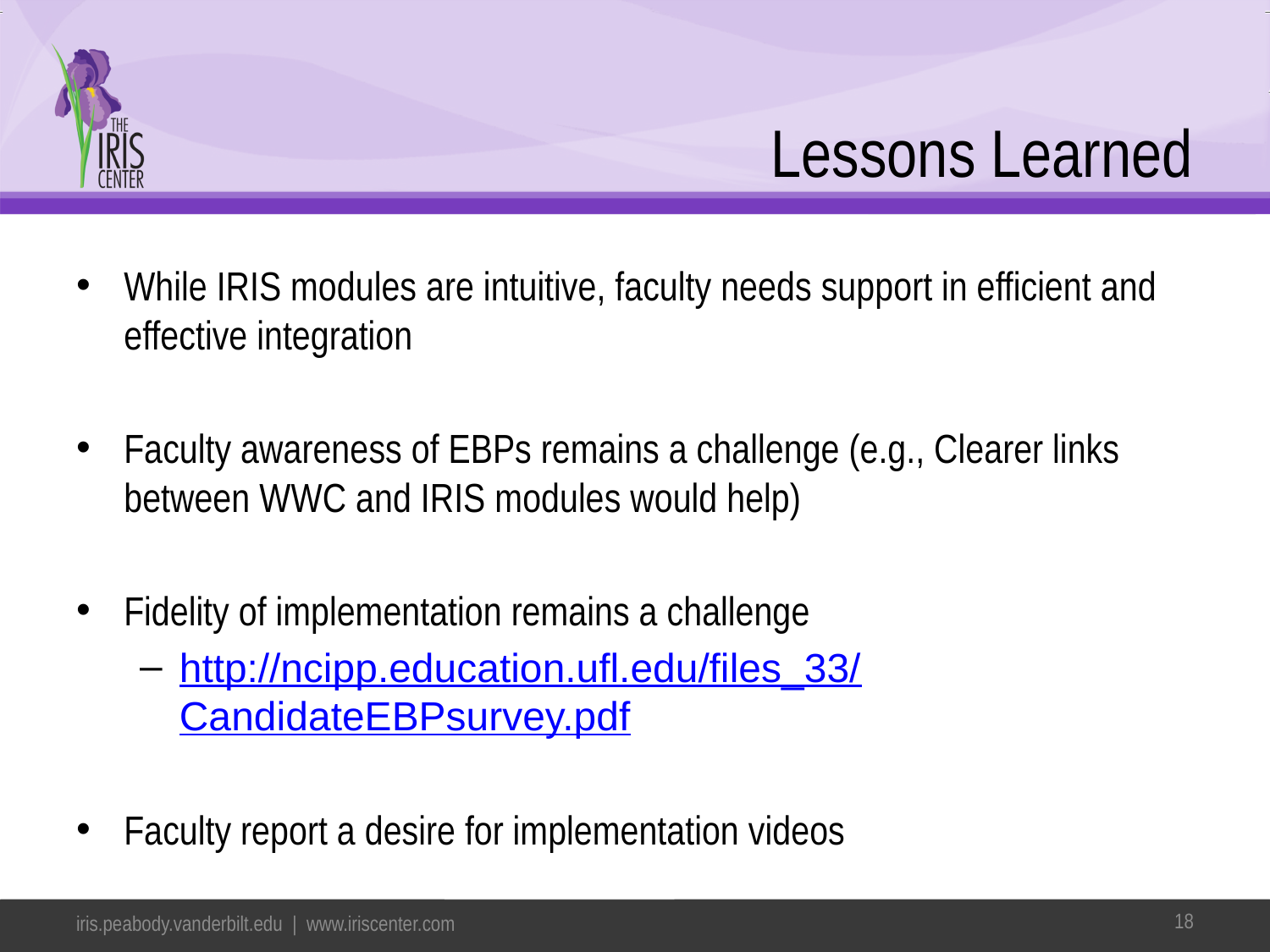

# Lessons Learned
While IRIS modules are intuitive, faculty needs support in efficient and effective integration

Faculty awareness of EBPs remains a challenge (e.g., Clearer links between WWC and IRIS modules would help)

Fidelity of implementation remains a challenge
http://ncipp.education.ufl.edu/files_33/CandidateEBPsurvey.pdf

Faculty report a desire for implementation videos
18
iris.peabody.vanderbilt.edu  |  www.iriscenter.com